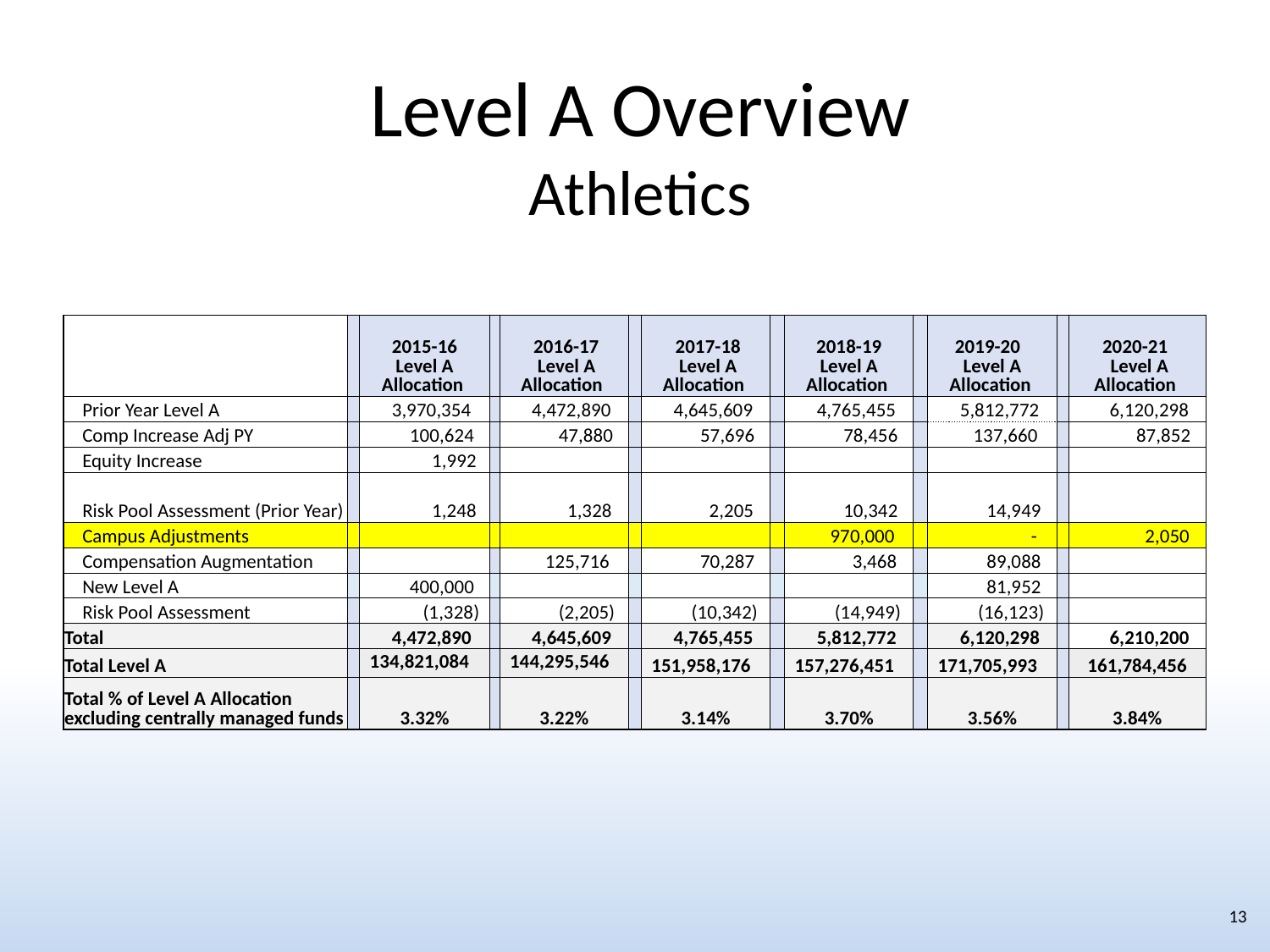

# Level A Overview Athletics
|  |  | 2015-16 Level A Allocation |  | 2016-17 Level A Allocation |  | 2017-18 Level A Allocation |  | 2018-19 Level A Allocation |  | 2019-20 Level A Allocation |  | 2020-21 Level A Allocation |
| --- | --- | --- | --- | --- | --- | --- | --- | --- | --- | --- | --- | --- |
| Prior Year Level A |  | 3,970,354 |  | 4,472,890 |  | 4,645,609 |  | 4,765,455 |  | 5,812,772 |  | 6,120,298 |
| Comp Increase Adj PY |  | 100,624 |  | 47,880 |  | 57,696 |  | 78,456 |  | 137,660 |  | 87,852 |
| Equity Increase |  | 1,992 |  |  |  |  |  |  |  |  |  |  |
| Risk Pool Assessment (Prior Year) |  | 1,248 |  | 1,328 |  | 2,205 |  | 10,342 |  | 14,949 |  |  |
| Campus Adjustments |  |  |  |  |  |  |  | 970,000 |  | - |  | 2,050 |
| Compensation Augmentation |  |  |  | 125,716 |  | 70,287 |  | 3,468 |  | 89,088 |  |  |
| New Level A |  | 400,000 |  |  |  |  |  |  |  | 81,952 |  |  |
| Risk Pool Assessment |  | (1,328) |  | (2,205) |  | (10,342) |  | (14,949) |  | (16,123) |  |  |
| Total |  | 4,472,890 |  | 4,645,609 |  | 4,765,455 |  | 5,812,772 |  | 6,120,298 |  | 6,210,200 |
| Total Level A |  | 134,821,084 |  | 144,295,546 |  | 151,958,176 |  | 157,276,451 |  | 171,705,993 |  | 161,784,456 |
| Total % of Level A Allocation excluding centrally managed funds |  | 3.32% |  | 3.22% |  | 3.14% |  | 3.70% |  | 3.56% |  | 3.84% |
13